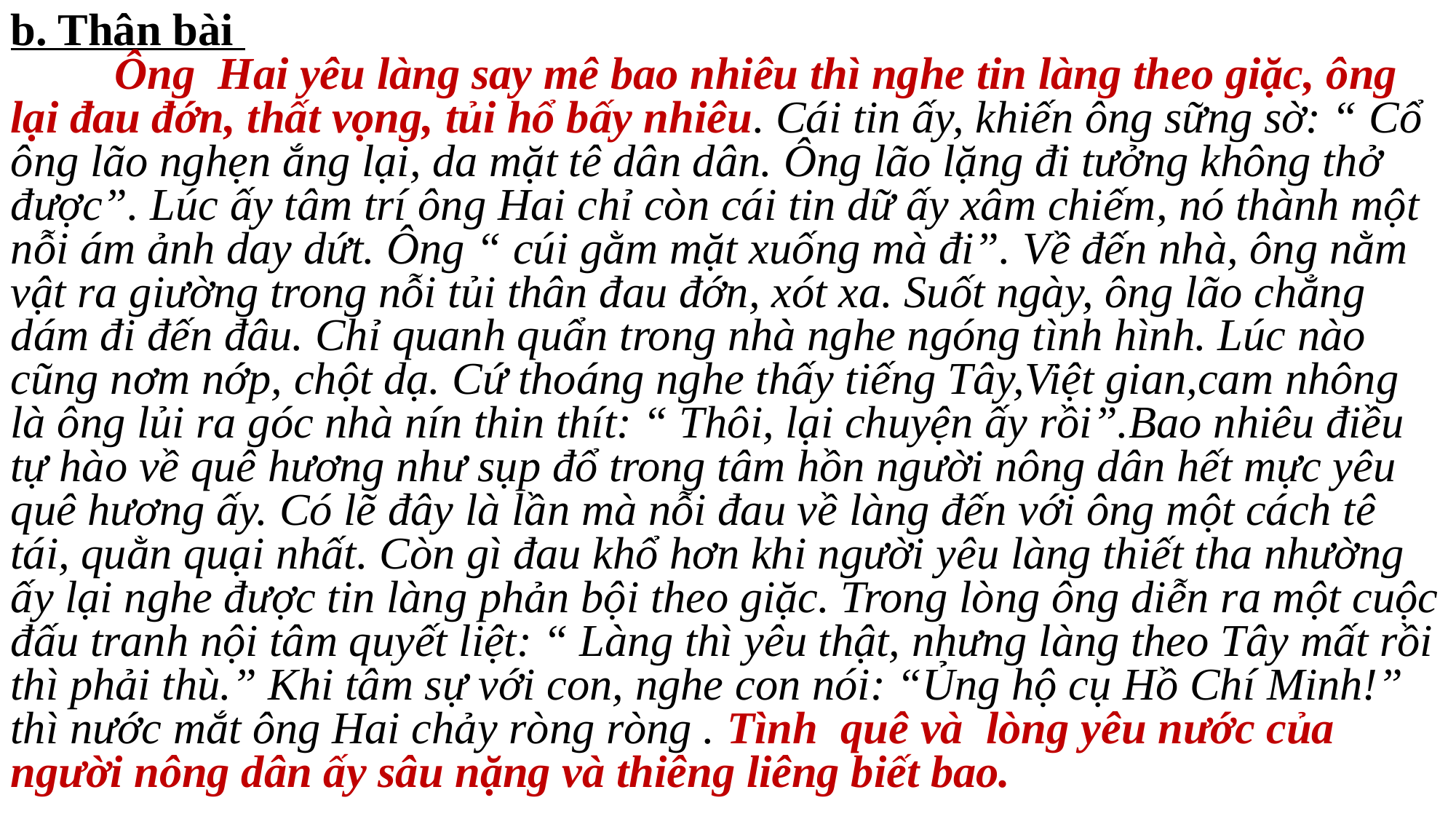

b. Thân bài
          Ông  Hai yêu làng say mê bao nhiêu thì nghe tin làng theo giặc, ông lại đau đớn, thất vọng, tủi hổ bấy nhiêu. Cái tin ấy, khiến ông sững sờ: “ Cổ ông lão nghẹn ắng lại, da mặt tê dân dân. Ông lão lặng đi tưởng không thở được”. Lúc ấy tâm trí ông Hai chỉ còn cái tin dữ ấy xâm chiếm, nó thành một nỗi ám ảnh day dứt. Ông “ cúi gằm mặt xuống mà đi”. Về đến nhà, ông nằm vật ra giường trong nỗi tủi thân đau đớn, xót xa. Suốt ngày, ông lão chẳng dám đi đến đâu. Chỉ quanh quẩn trong nhà nghe ngóng tình hình. Lúc nào cũng nơm nớp, chột dạ. Cứ thoáng nghe thấy tiếng Tây,Việt gian,cam nhông là ông lủi ra góc nhà nín thin thít: “ Thôi, lại chuyện ấy rồi”.Bao nhiêu điều tự hào về quê hương như sụp đổ trong tâm hồn người nông dân hết mực yêu quê hương ấy. Có lẽ đây là lần mà nỗi đau về làng đến với ông một cách tê tái, quằn quại nhất. Còn gì đau khổ hơn khi người yêu làng thiết tha nhường ấy lại nghe được tin làng phản bội theo giặc. Trong lòng ông diễn ra một cuộc đấu tranh nội tâm quyết liệt: “ Làng thì yêu thật, nhưng làng theo Tây mất rồi thì phải thù.” Khi tâm sự với con, nghe con nói: “Ủng hộ cụ Hồ Chí Minh!” thì nước mắt ông Hai chảy ròng ròng . Tình  quê và  lòng yêu nước của người nông dân ấy sâu nặng và thiêng liêng biết bao.